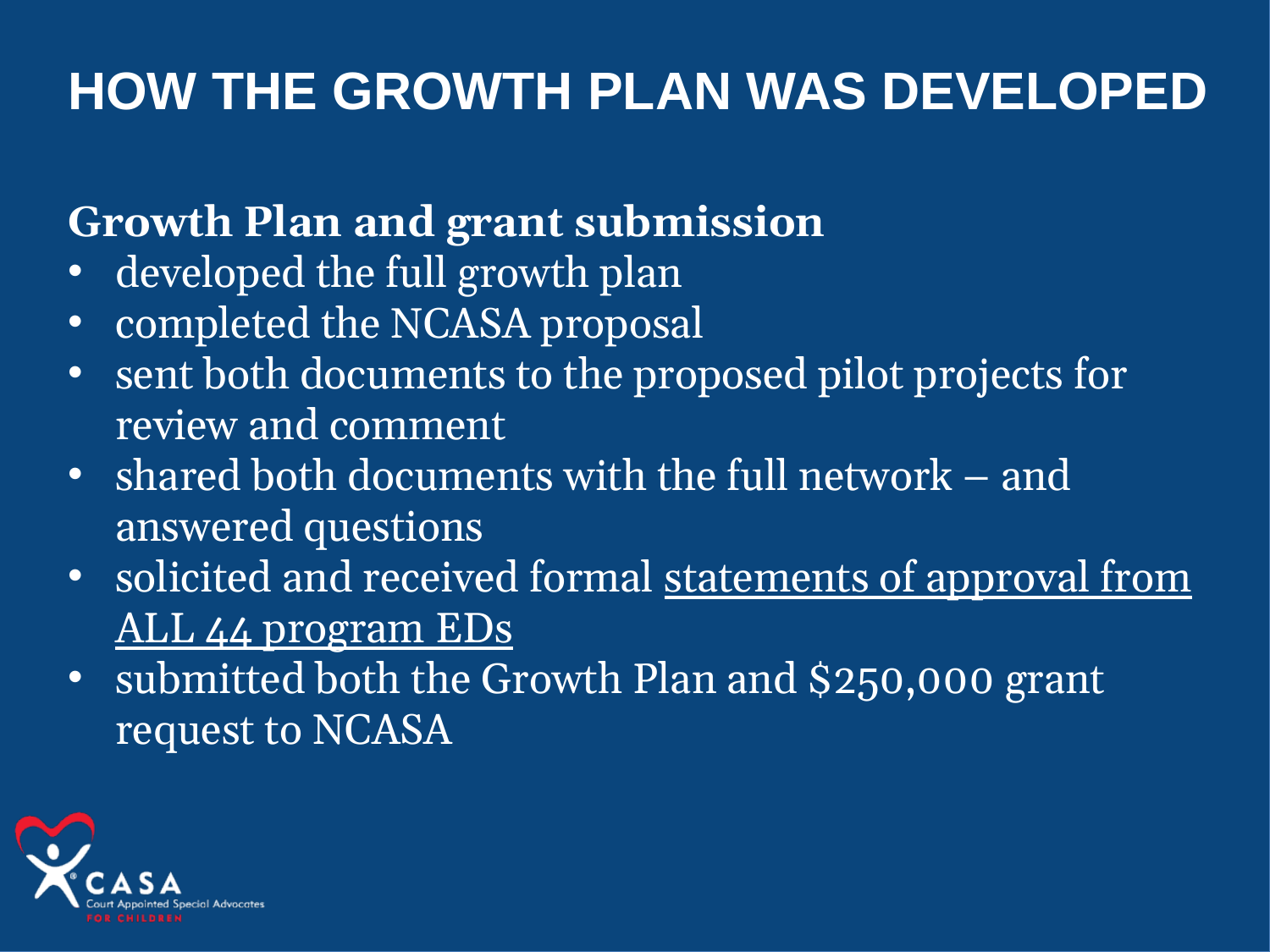

How the Growth Plan Was Developed
Growth Plan and grant submission
developed the full growth plan
completed the NCASA proposal
sent both documents to the proposed pilot projects for review and comment
shared both documents with the full network – and answered questions
solicited and received formal statements of approval from ALL 44 program EDs
submitted both the Growth Plan and $250,000 grant request to NCASA